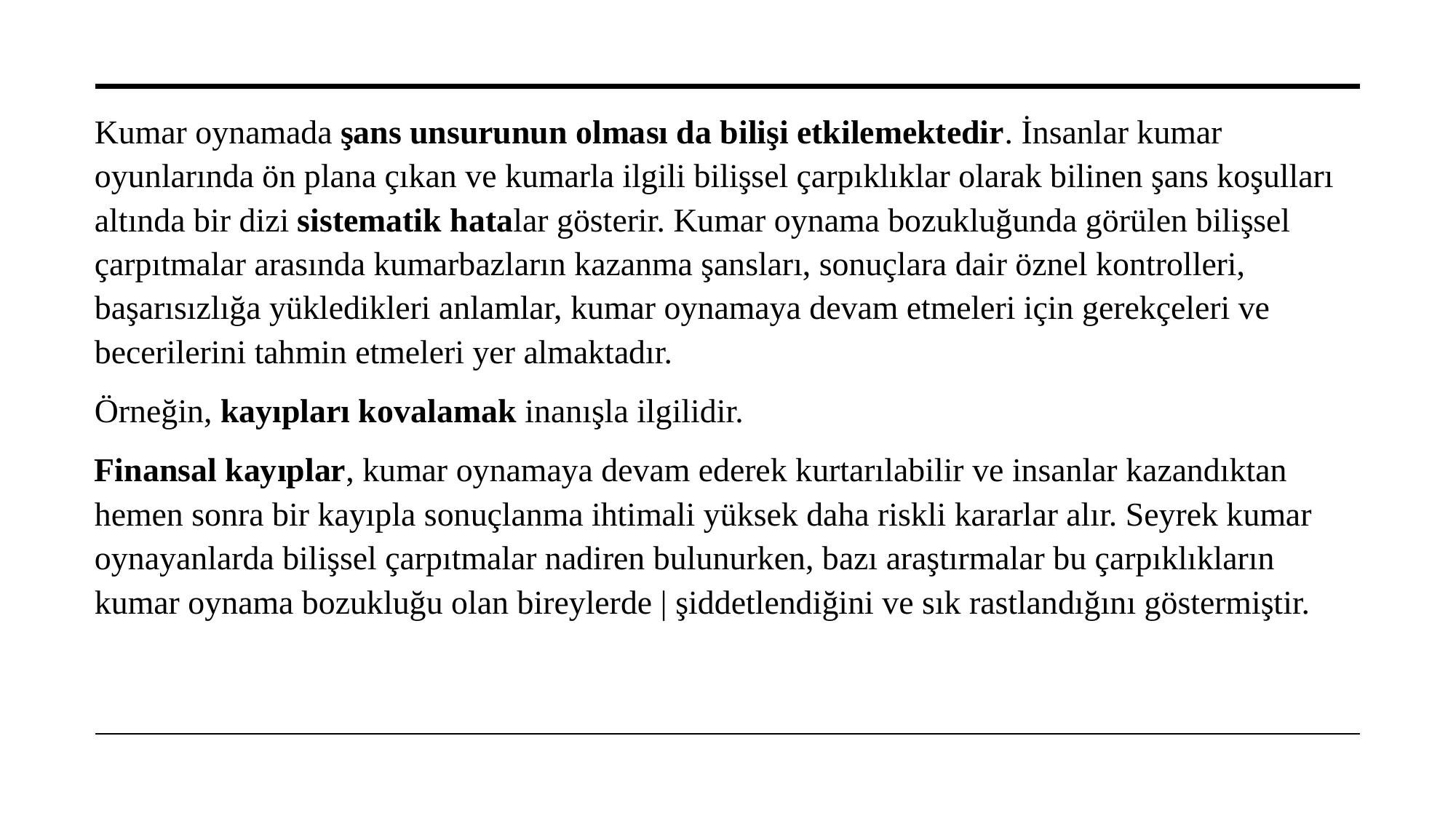

Kumar oynamada şans unsurunun olması da bilişi etkilemektedir. İnsanlar kumar oyunlarında ön plana çıkan ve kumarla ilgili bilişsel çarpıklıklar olarak bilinen şans koşulları altında bir dizi sistematik hatalar gösterir. Kumar oynama bozukluğunda görülen bilişsel çarpıtmalar arasında kumarbazların kazanma şansları, sonuçlara dair öznel kontrolleri, başarısızlığa yükledikleri anlamlar, kumar oynamaya devam etmeleri için gerekçeleri ve becerilerini tahmin etmeleri yer almaktadır.
Örneğin, kayıpları kovalamak inanışla ilgilidir.
Finansal kayıplar, kumar oynamaya devam ederek kurtarılabilir ve insanlar kazandıktan hemen sonra bir kayıpla sonuçlanma ihtimali yüksek daha riskli kararlar alır. Seyrek kumar oynayanlarda bilişsel çarpıtmalar nadiren bulunurken, bazı araştırmalar bu çarpıklıkların kumar oynama bozukluğu olan bireylerde | şiddetlendiğini ve sık rastlandığını göstermiştir.